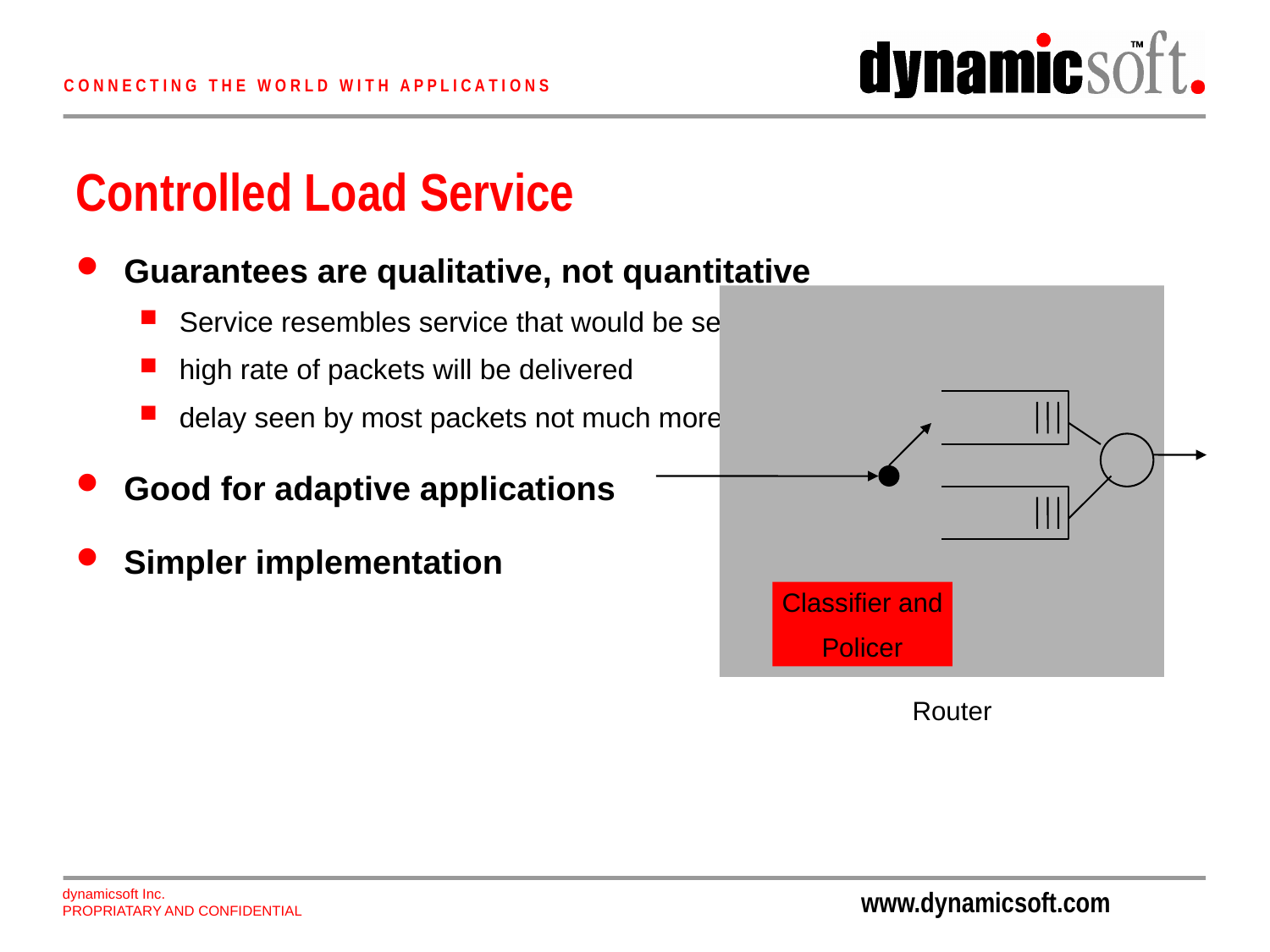

# Controlled Load Service
Guarantees are qualitative, not quantitative
Service resembles service that would be seen in an unloaded network
high rate of packets will be delivered
delay seen by most packets not much more than minimum delay
Good for adaptive applications
Simpler implementation

Classifier and
Policer
Router